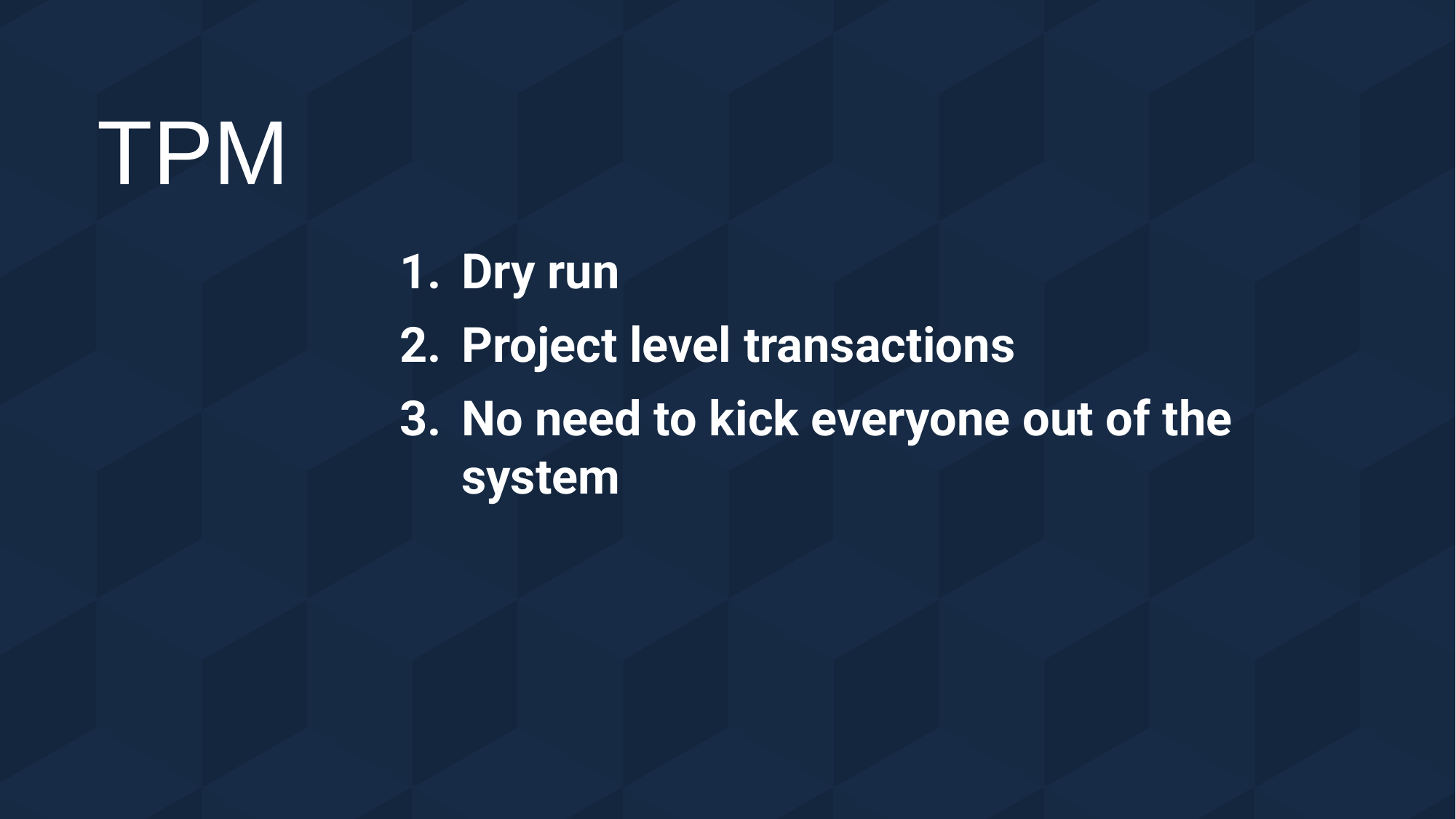

# TPM
Dry run
Project level transactions
No need to kick everyone out of the system